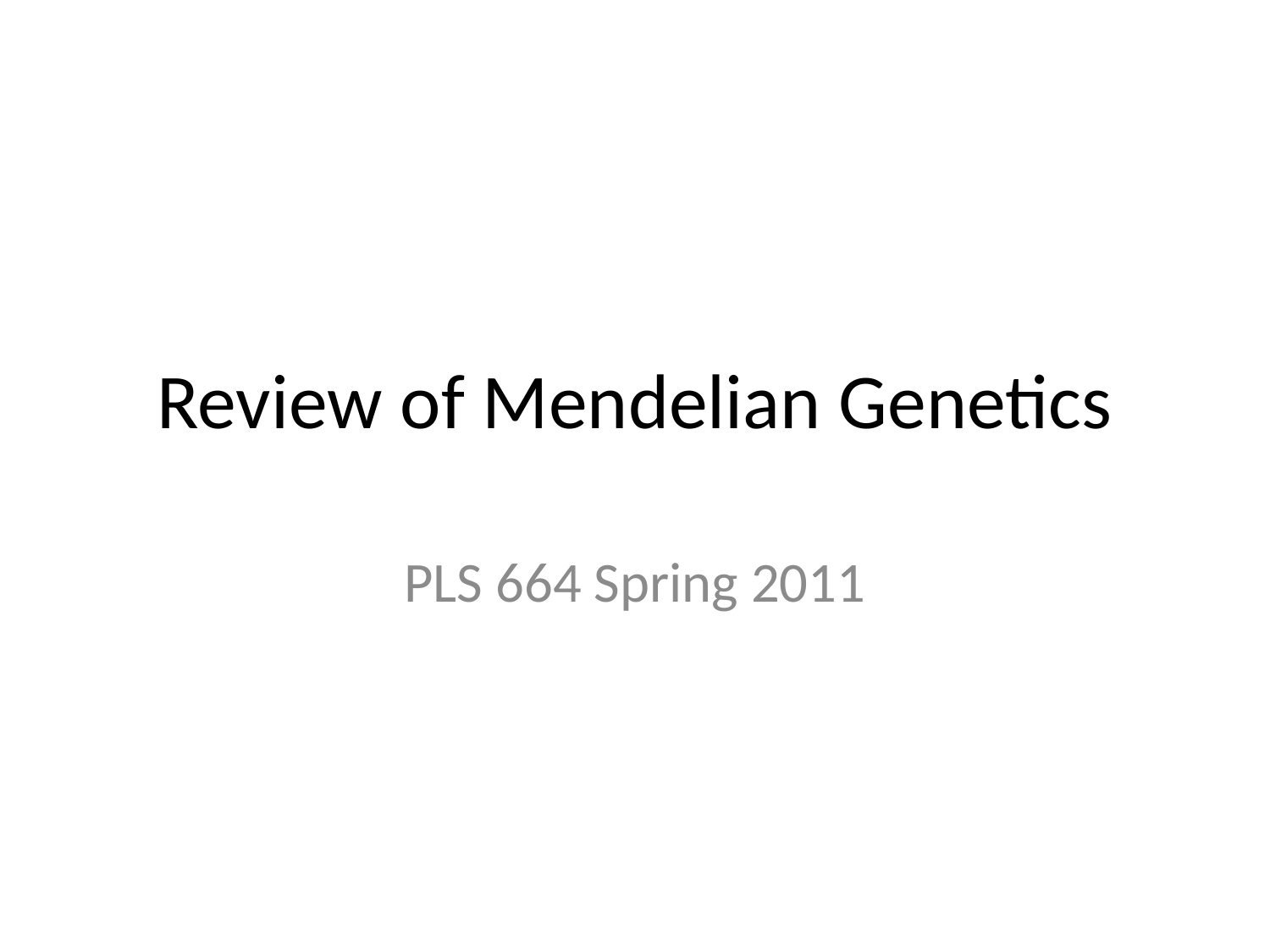

# Review of Mendelian Genetics
PLS 664 Spring 2011